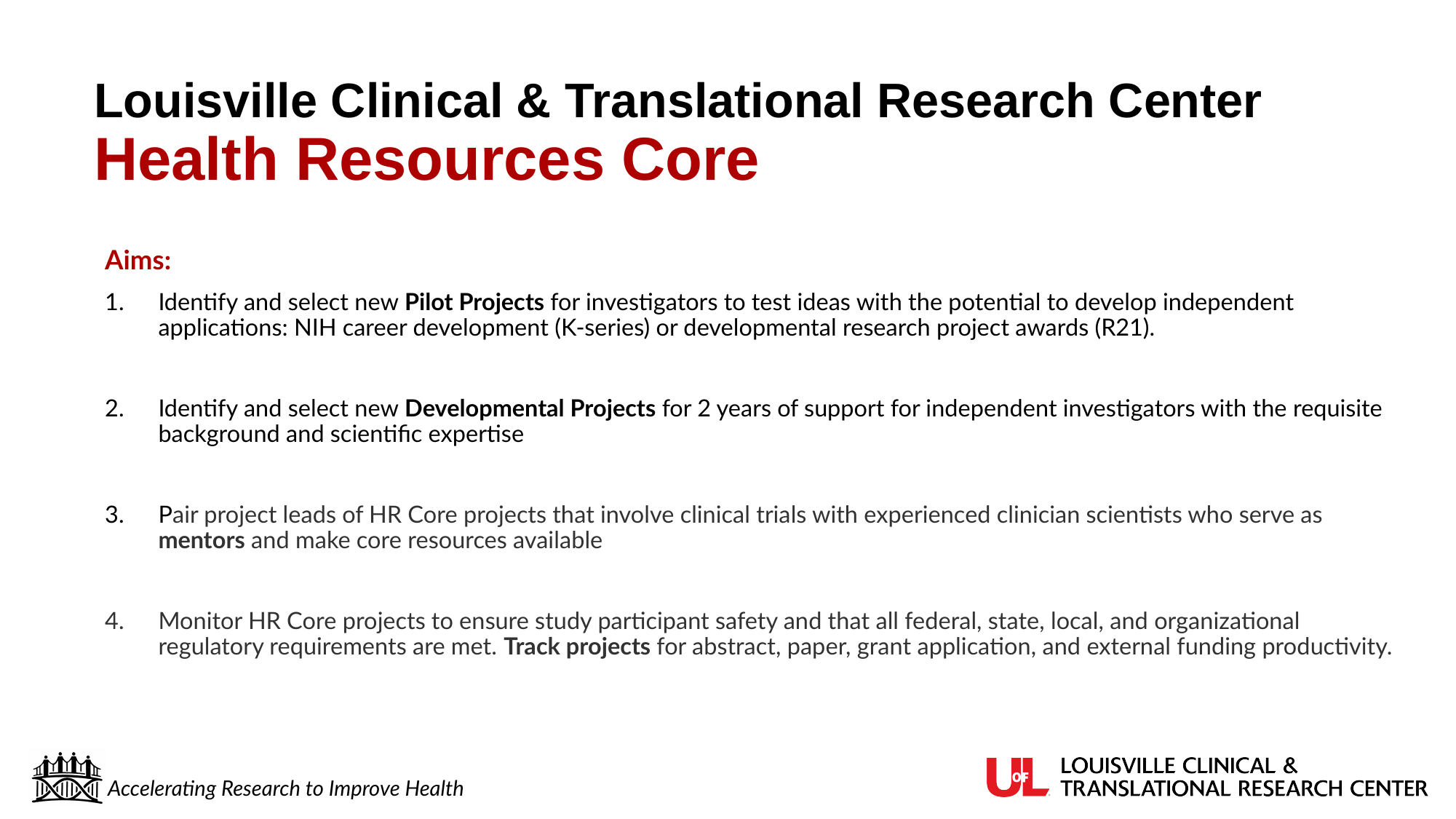

# Louisville Clinical & Translational Research Center Health Resources Core
Aims:
Identify and select new Pilot Projects for investigators to test ideas with the potential to develop independent applications: NIH career development (K-series) or developmental research project awards (R21).

Identify and select new Developmental Projects for 2 years of support for independent investigators with the requisite background and scientific expertise

Pair project leads of HR Core projects that involve clinical trials with experienced clinician scientists who serve as mentors and make core resources available

Monitor HR Core projects to ensure study participant safety and that all federal, state, local, and organizational regulatory requirements are met. Track projects for abstract, paper, grant application, and external funding productivity.